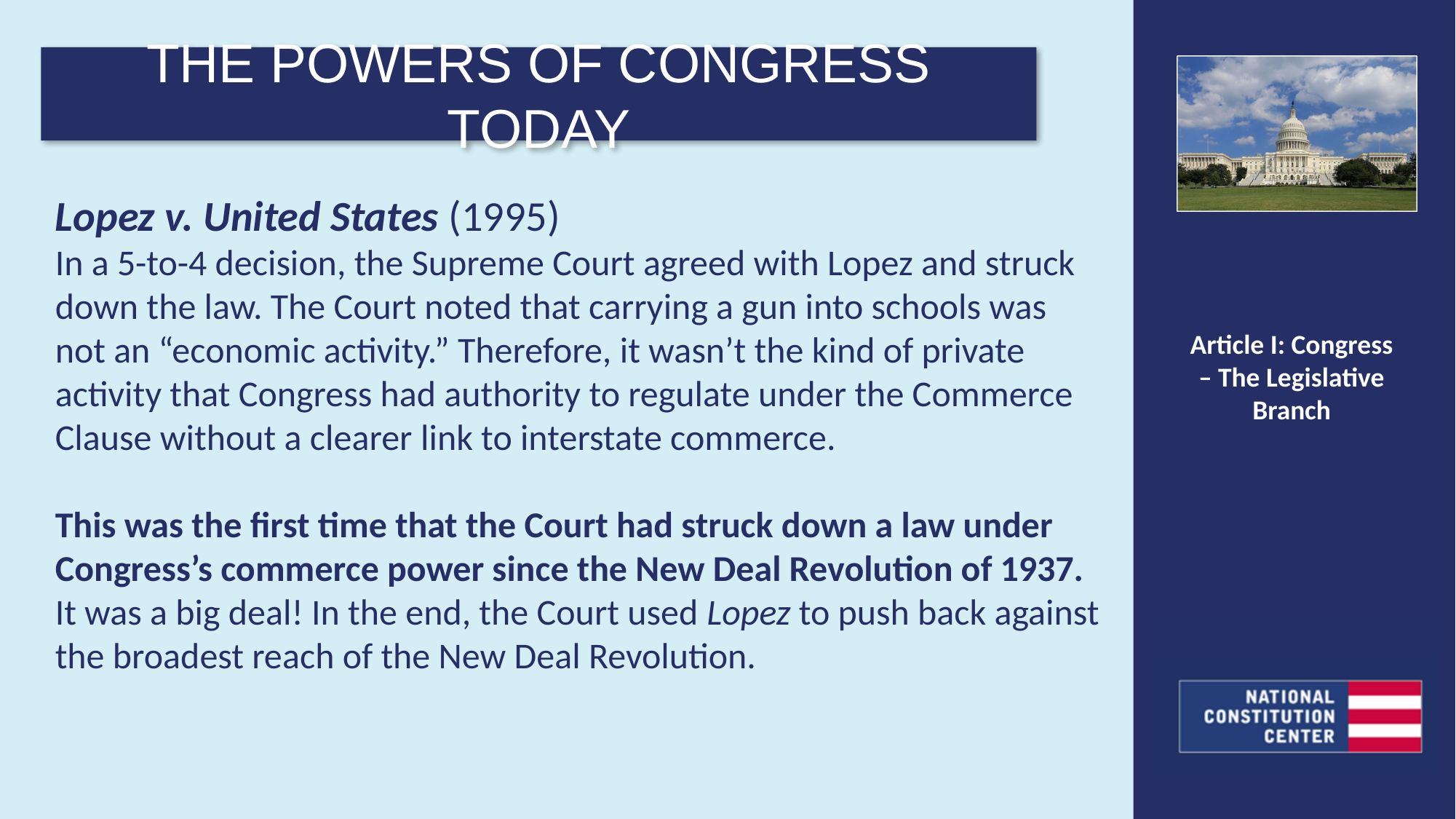

THE POWERS OF CONGRESS TODAY
Lopez v. United States (1995)
In a 5-to-4 decision, the Supreme Court agreed with Lopez and struck down the law. The Court noted that carrying a gun into schools was not an “economic activity.” Therefore, it wasn’t the kind of private activity that Congress had authority to regulate under the Commerce Clause without a clearer link to interstate commerce.

This was the first time that the Court had struck down a law under Congress’s commerce power since the New Deal Revolution of 1937. It was a big deal! In the end, the Court used Lopez to push back against the broadest reach of the New Deal Revolution.